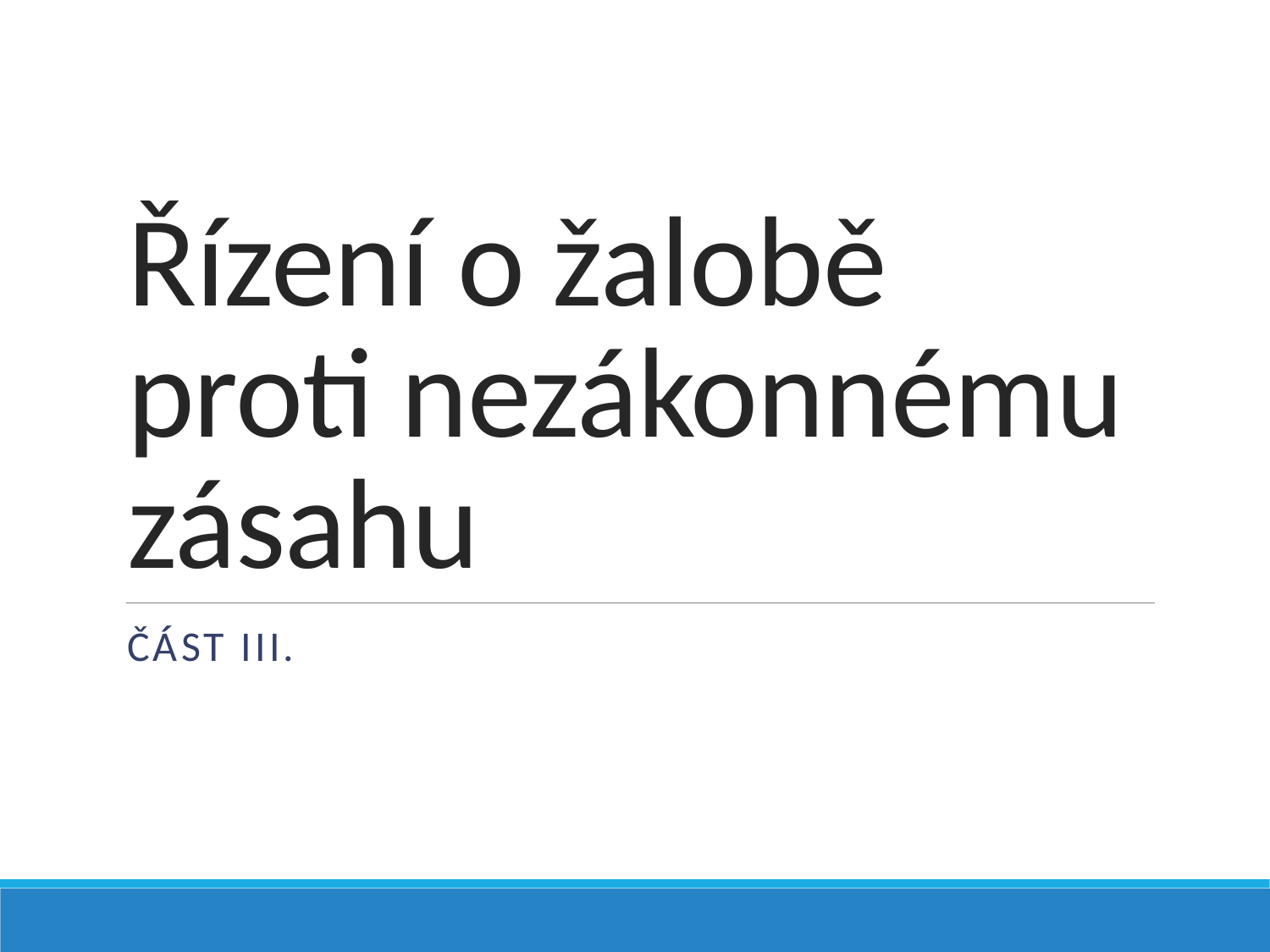

# Řízení o žalobě proti nezákonnému zásahu
Část III.